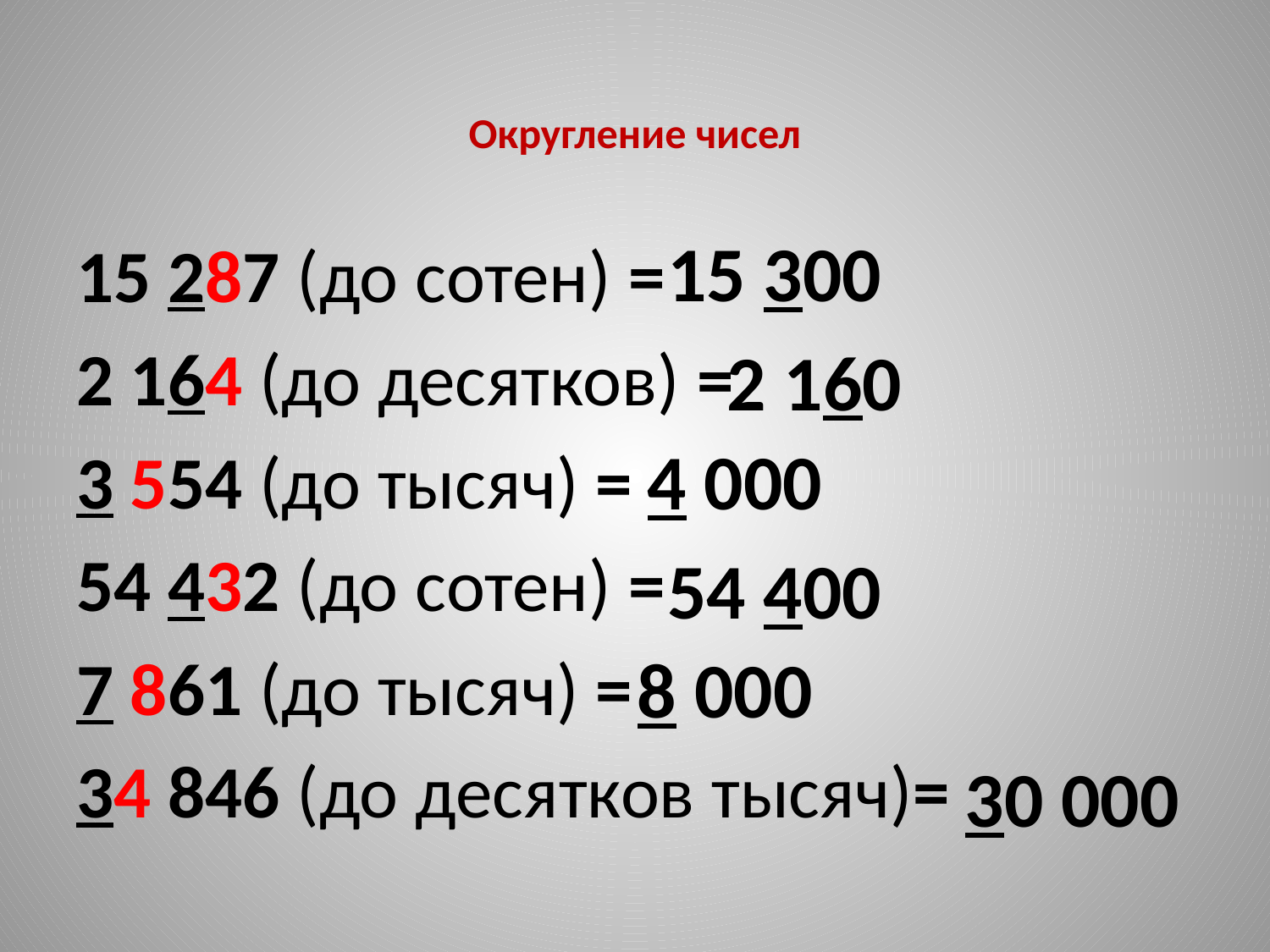

# Округление чисел
15 300
15 287 (до сотен) =
2 164 (до десятков) =
3 554 (до тысяч) =
54 432 (до сотен) =
7 861 (до тысяч) =
34 846 (до десятков тысяч)=

2 160
4 000
54 400
8 000
30 000